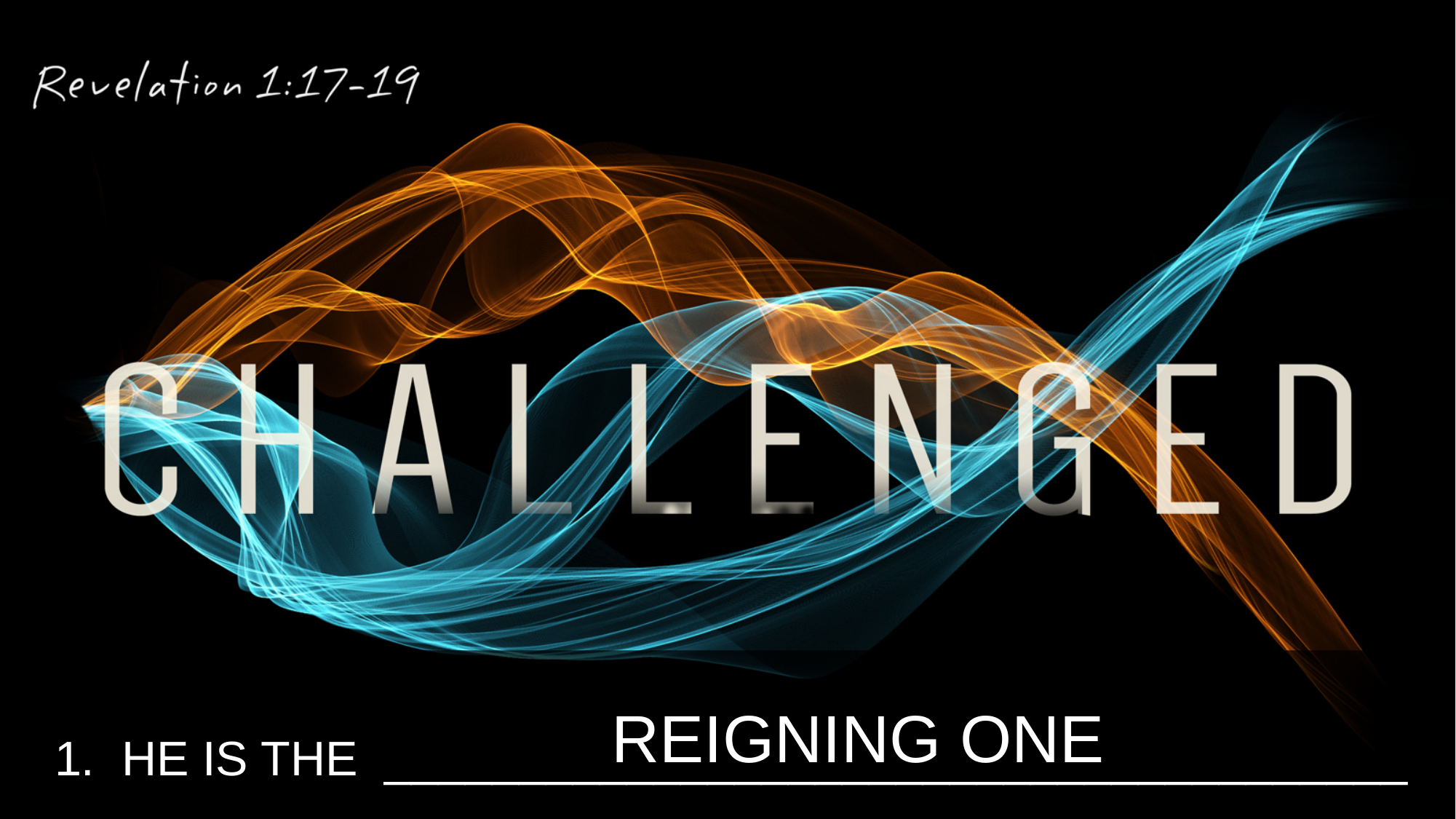

1.  HE IS THE  ______________________________________
REIGNING ONE